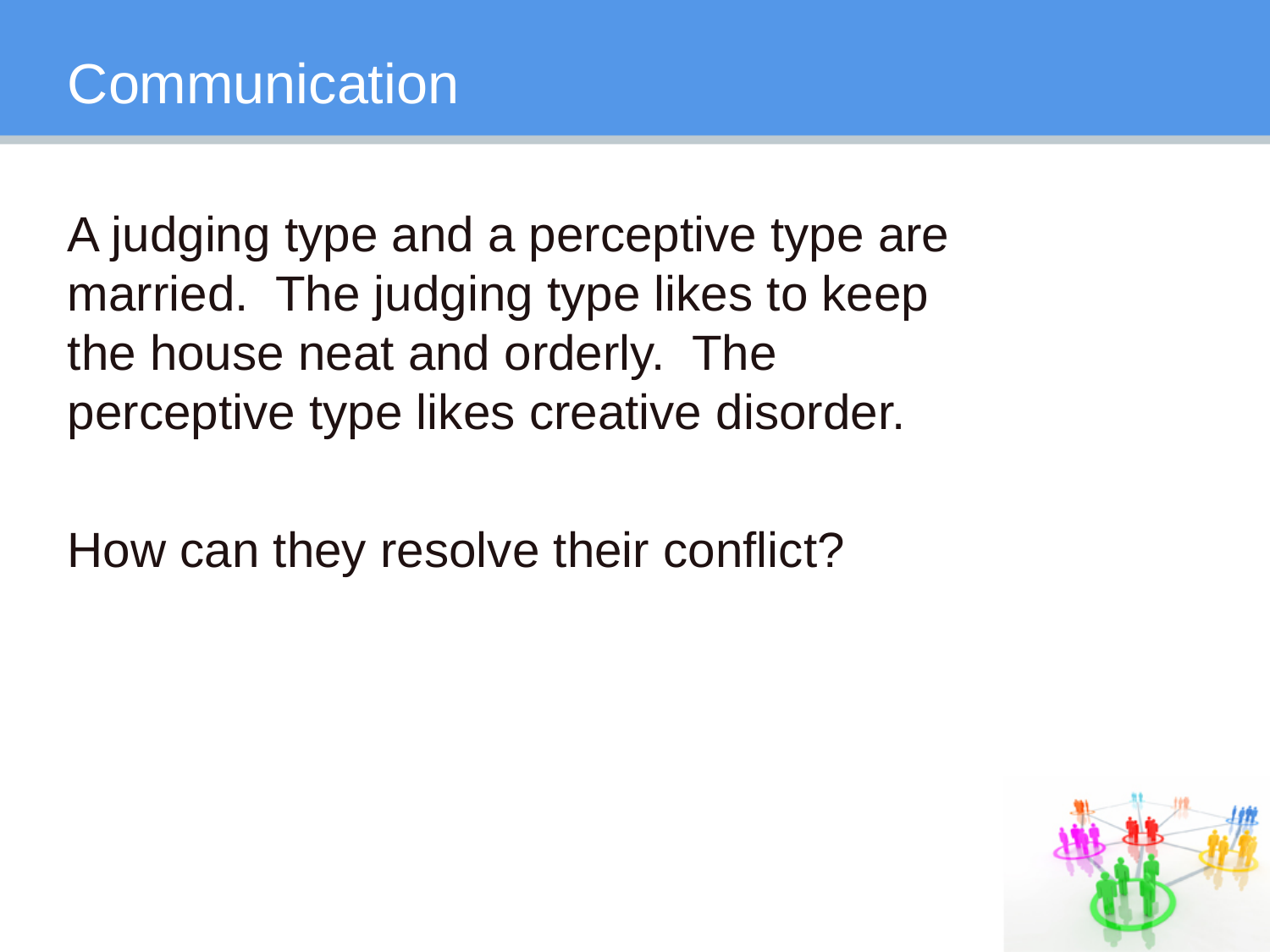

# Communication
A judging type and a perceptive type are married.  The judging type likes to keep the house neat and orderly.  The perceptive type likes creative disorder.

How can they resolve their conflict?